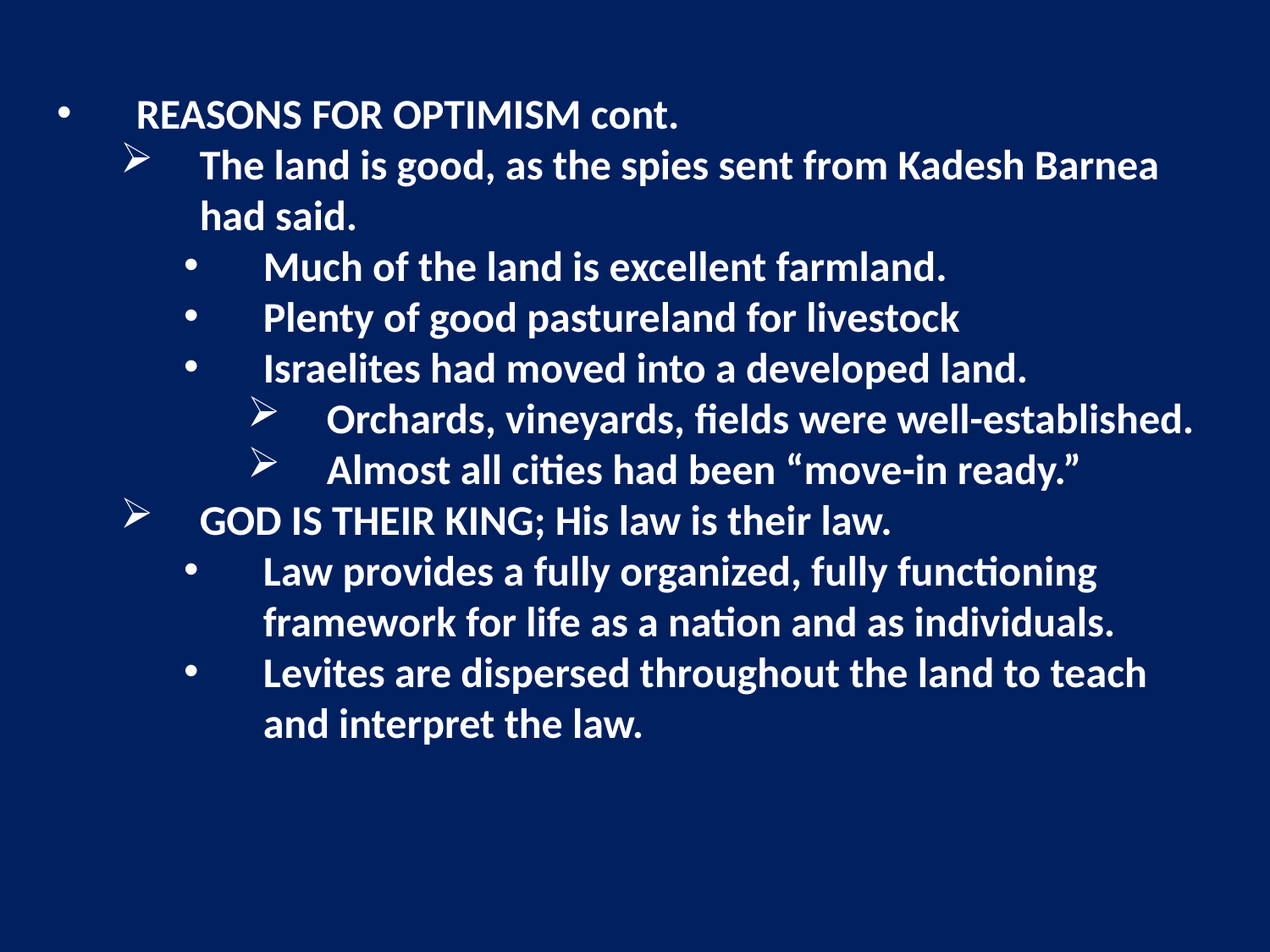

REASONS FOR OPTIMISM cont.
The land is good, as the spies sent from Kadesh Barnea had said.
Much of the land is excellent farmland.
Plenty of good pastureland for livestock
Israelites had moved into a developed land.
Orchards, vineyards, fields were well-established.
Almost all cities had been “move-in ready.”
GOD IS THEIR KING; His law is their law.
Law provides a fully organized, fully functioning framework for life as a nation and as individuals.
Levites are dispersed throughout the land to teach and interpret the law.